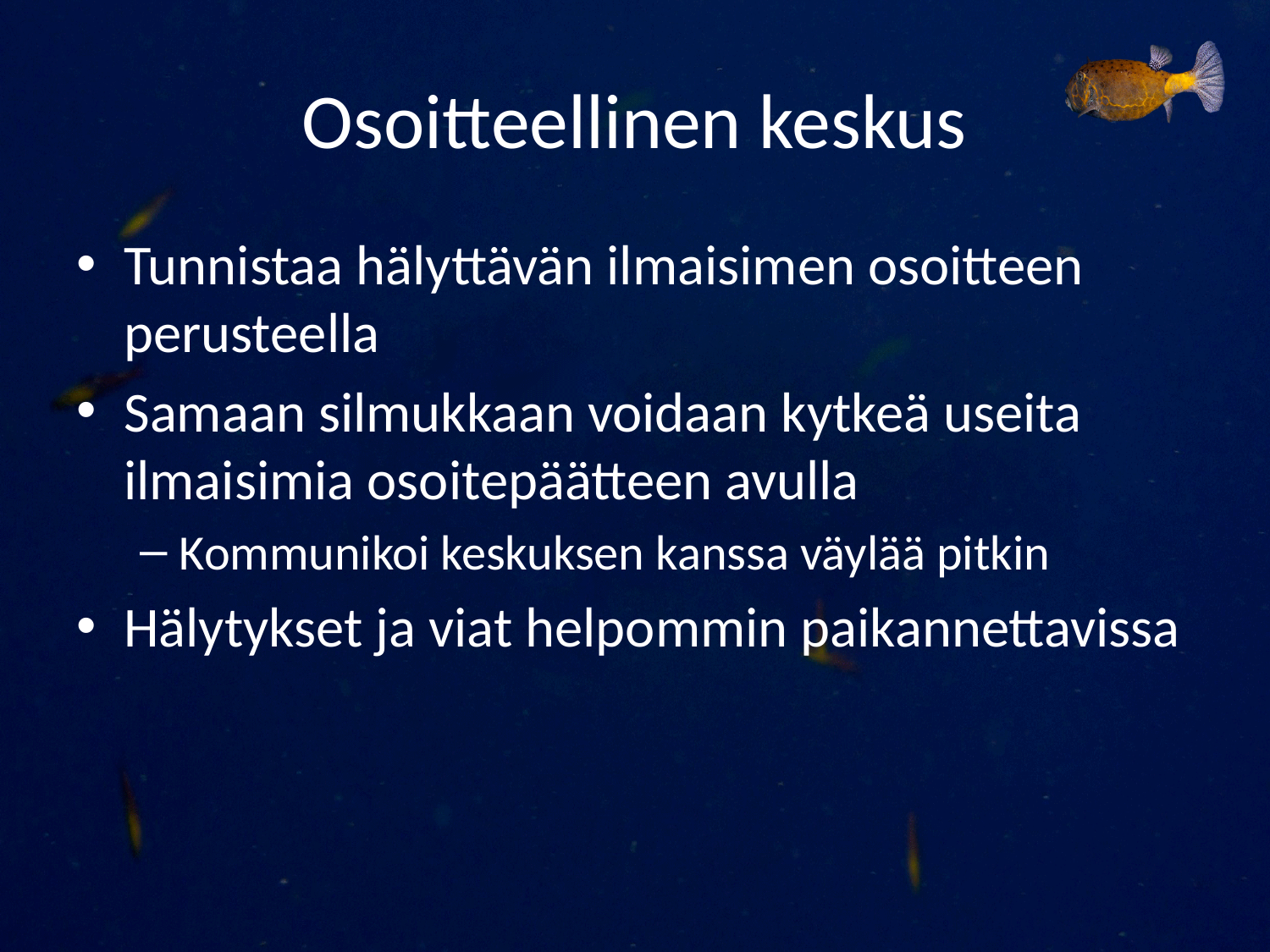

# Osoitteellinen keskus
Tunnistaa hälyttävän ilmaisimen osoitteen perusteella
Samaan silmukkaan voidaan kytkeä useita ilmaisimia osoitepäätteen avulla
Kommunikoi keskuksen kanssa väylää pitkin
Hälytykset ja viat helpommin paikannettavissa